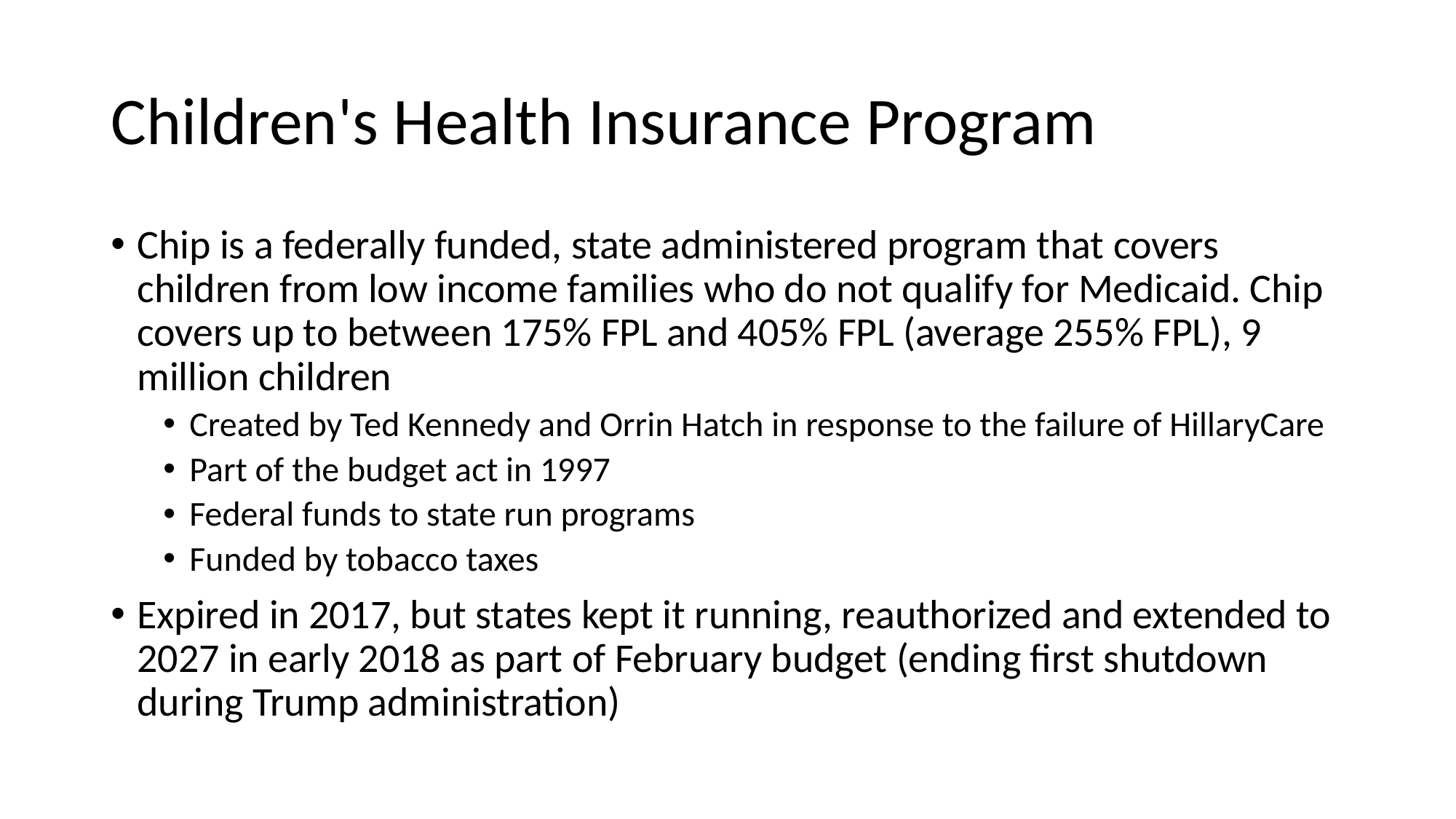

# Children's Health Insurance Program
Chip is a federally funded, state administered program that covers children from low income families who do not qualify for Medicaid. Chip covers up to between 175% FPL and 405% FPL (average 255% FPL), 9 million children
Created by Ted Kennedy and Orrin Hatch in response to the failure of HillaryCare
Part of the budget act in 1997
Federal funds to state run programs
Funded by tobacco taxes
Expired in 2017, but states kept it running, reauthorized and extended to 2027 in early 2018 as part of February budget (ending first shutdown during Trump administration)